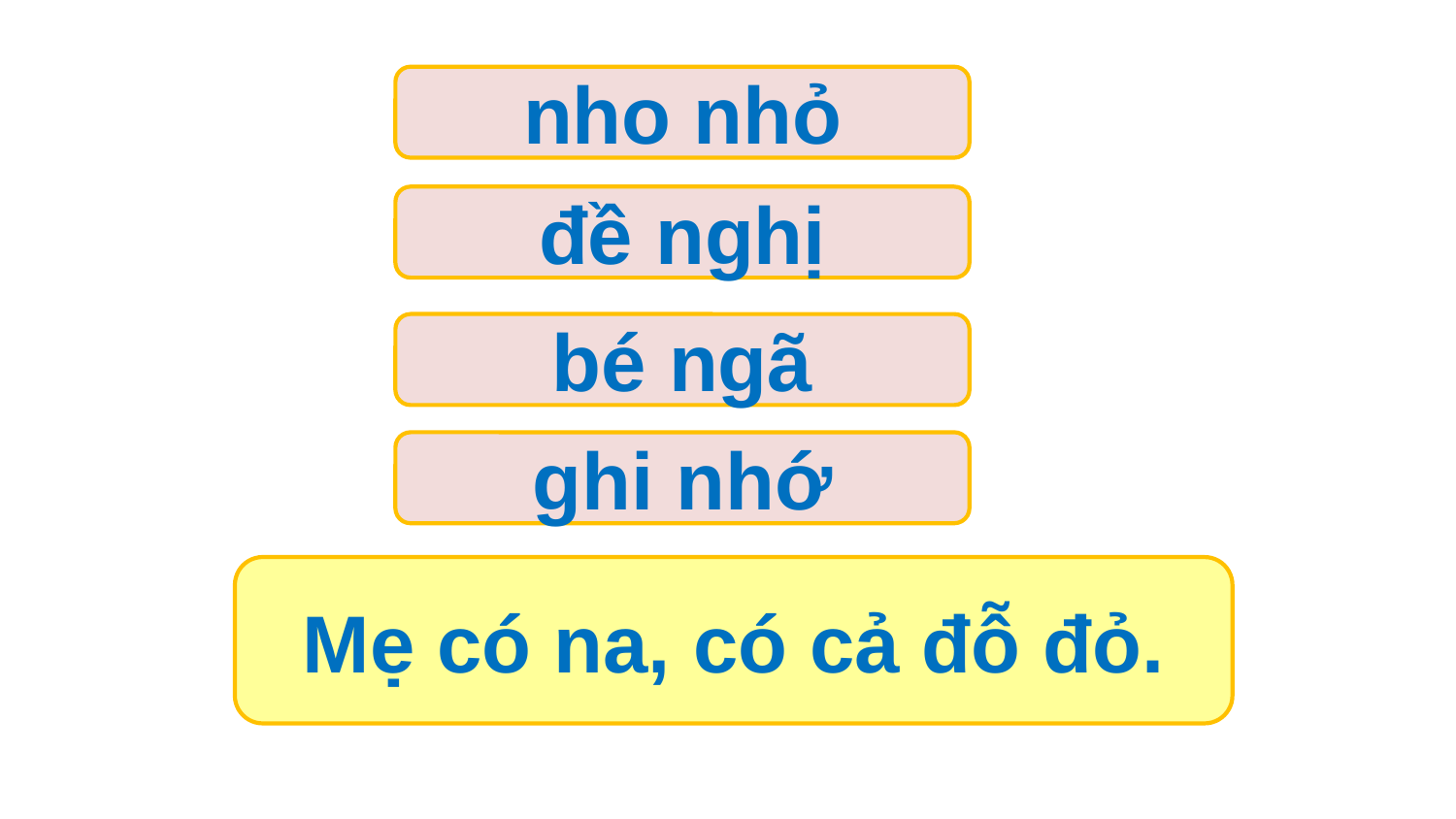

nho nhỏ
đề nghị
bé ngã
ghi nhớ
Mẹ có na, có cả đỗ đỏ.